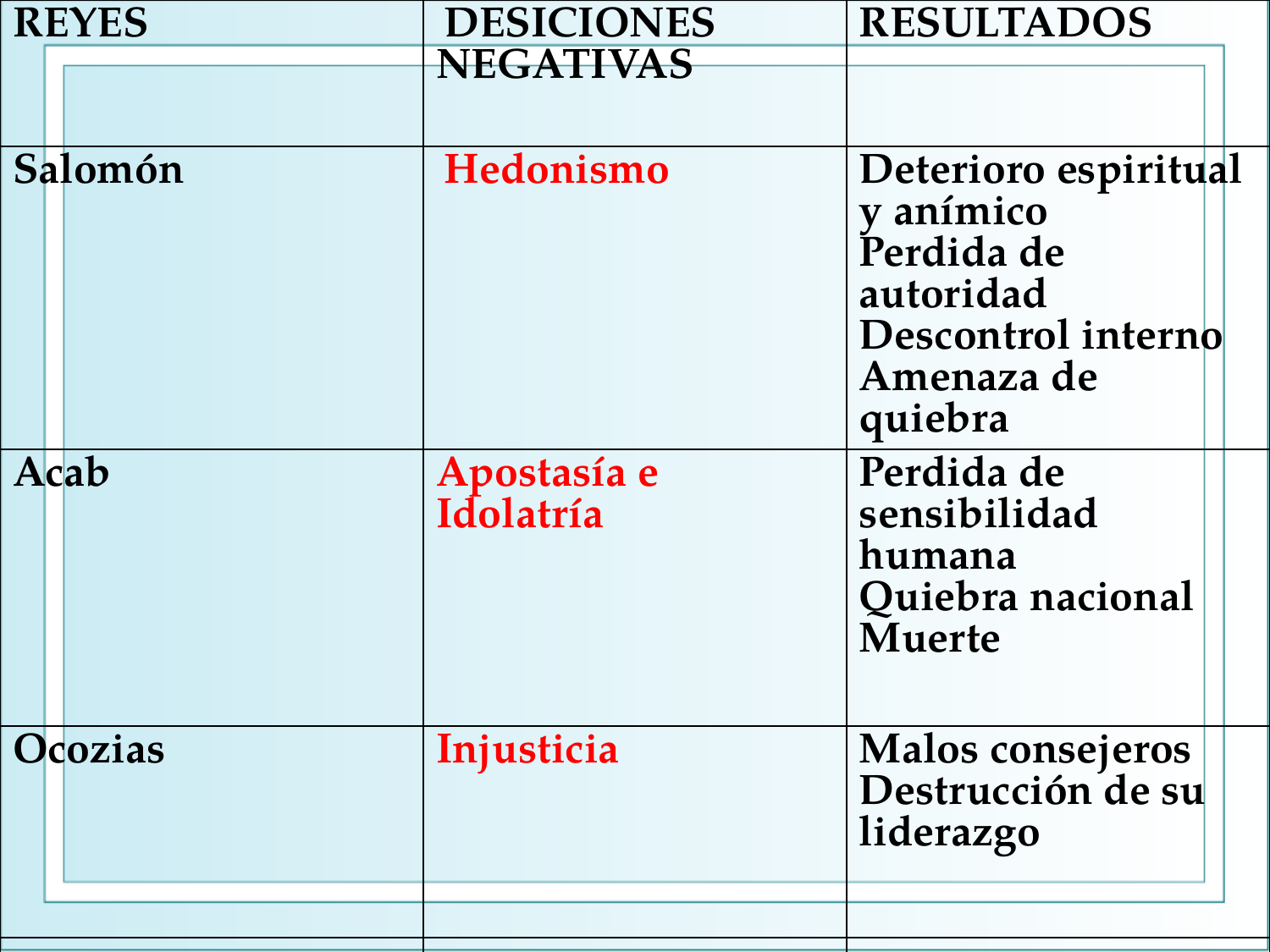

| REYES | DESICIONES NEGATIVAS | RESULTADOS |
| --- | --- | --- |
| Salomón | Hedonismo | Deterioro espiritual y anímico Perdida de autoridad Descontrol interno Amenaza de quiebra |
| Acab | Apostasía e Idolatría | Perdida de sensibilidad humana Quiebra nacional Muerte |
| Ocozias | Injusticia | Malos consejeros Destrucción de su liderazgo |
|  |  |  |
|  |  |  |
|  |  |  |